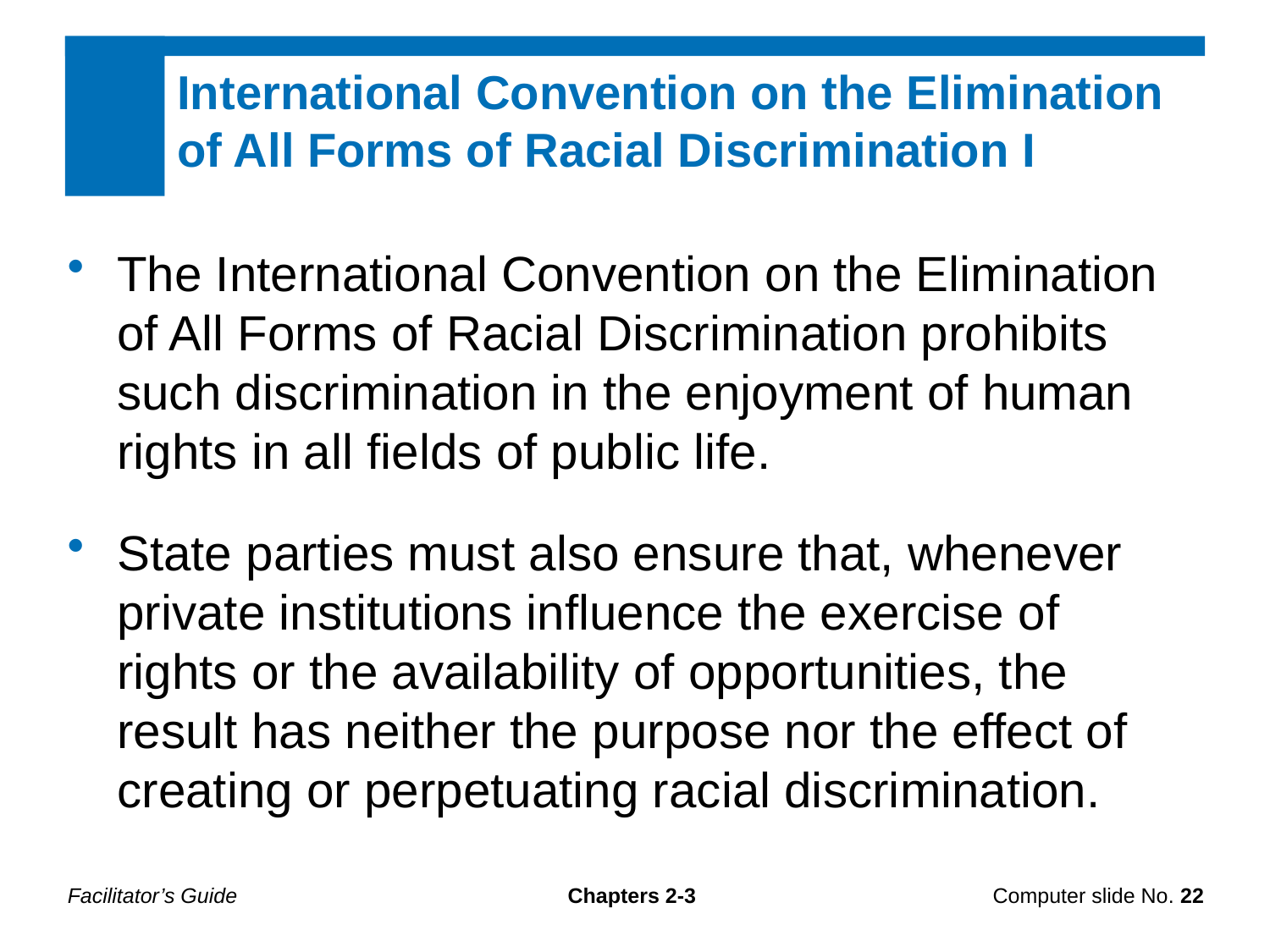

International Convention on the Elimination of All Forms of Racial Discrimination I
The International Convention on the Elimination of All Forms of Racial Discrimination prohibits such discrimination in the enjoyment of human rights in all fields of public life.
State parties must also ensure that, whenever private institutions influence the exercise of rights or the availability of opportunities, the result has neither the purpose nor the effect of creating or perpetuating racial discrimination.
Facilitator’s Guide
Chapters 2-3
Computer slide No. 22